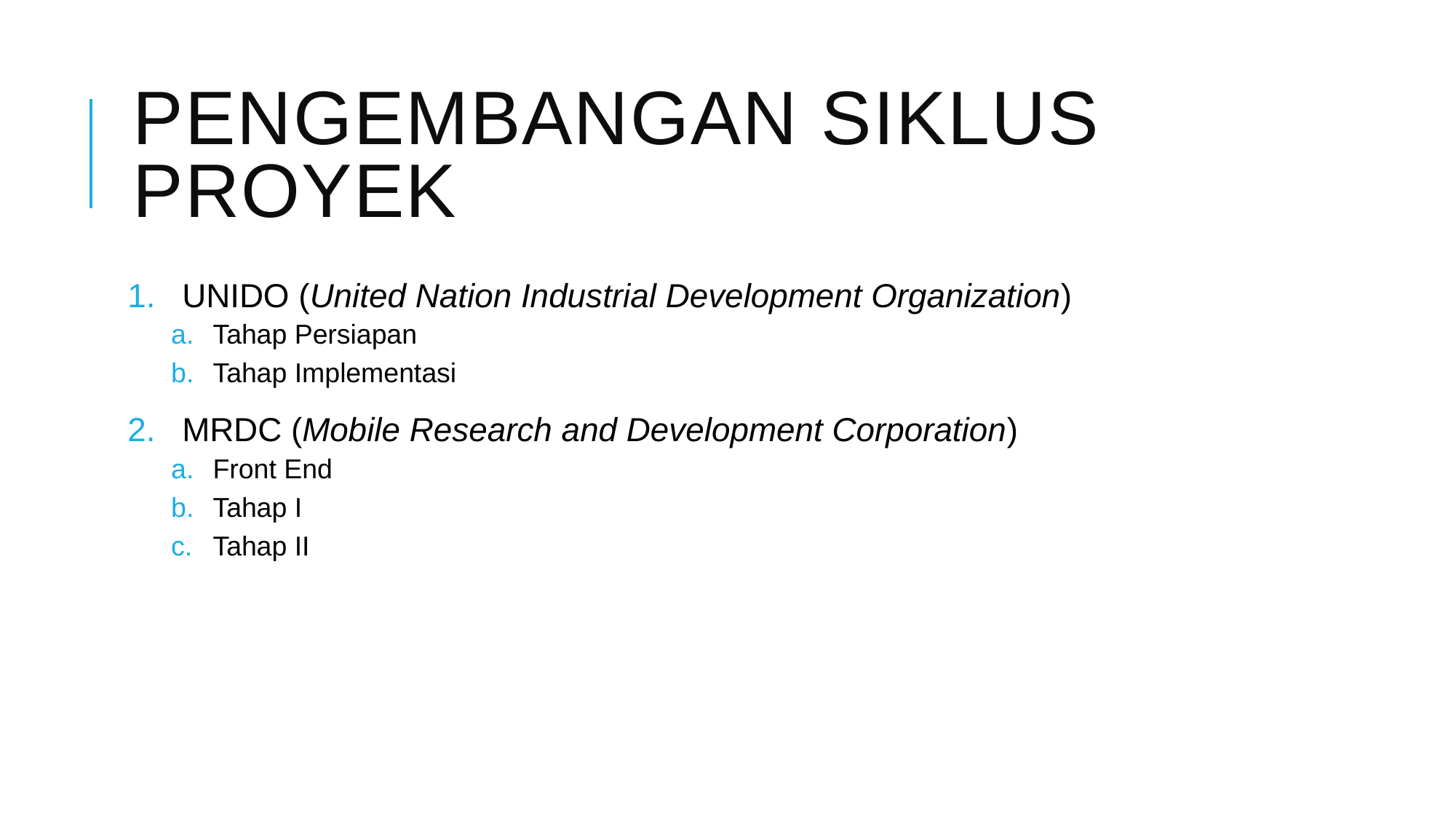

# Pengembangan siklus proyek
UNIDO (United Nation Industrial Development Organization)
Tahap Persiapan
Tahap Implementasi
MRDC (Mobile Research and Development Corporation)
Front End
Tahap I
Tahap II